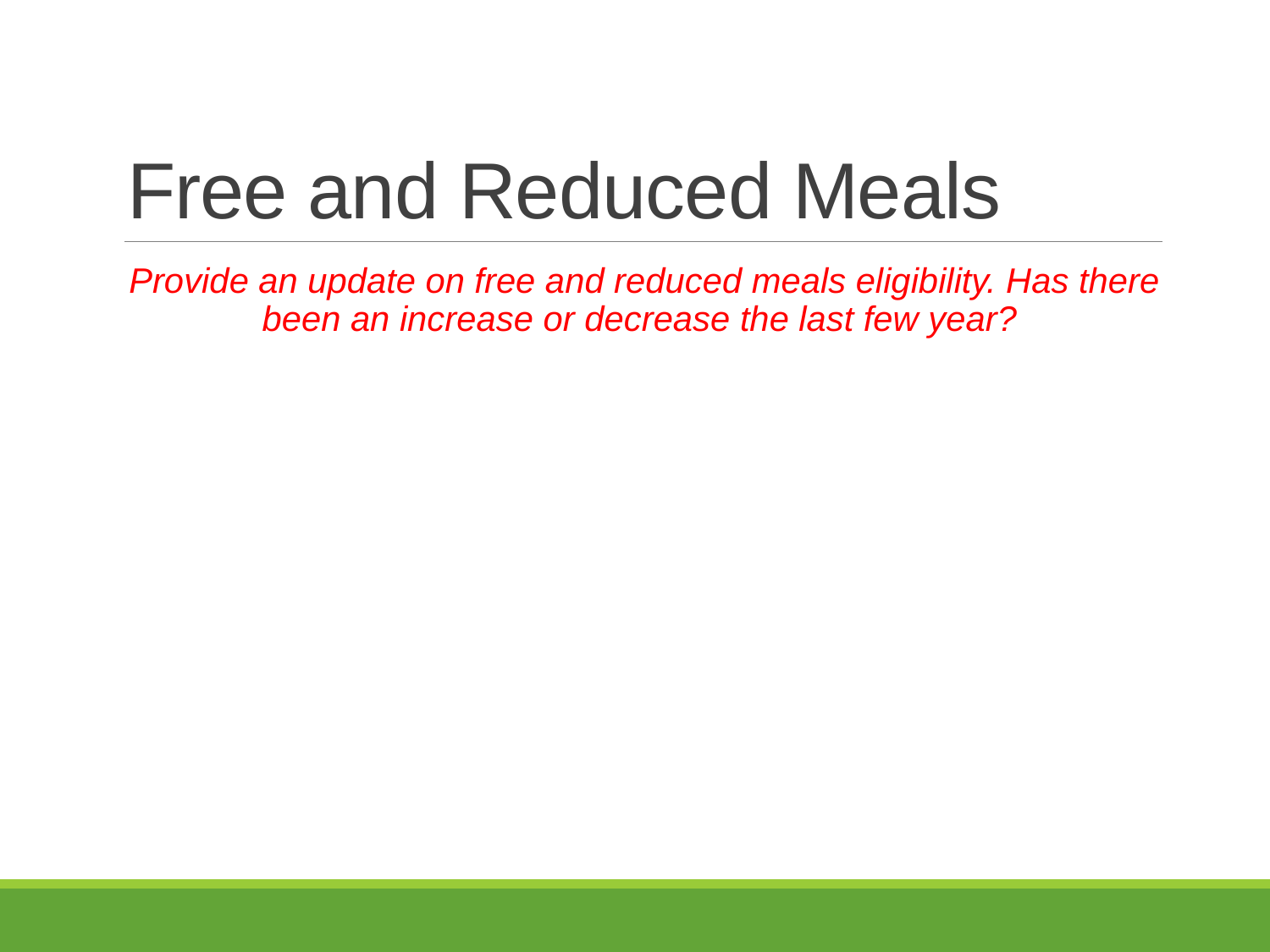

# Free and Reduced Meals
Provide an update on free and reduced meals eligibility. Has there been an increase or decrease the last few year?